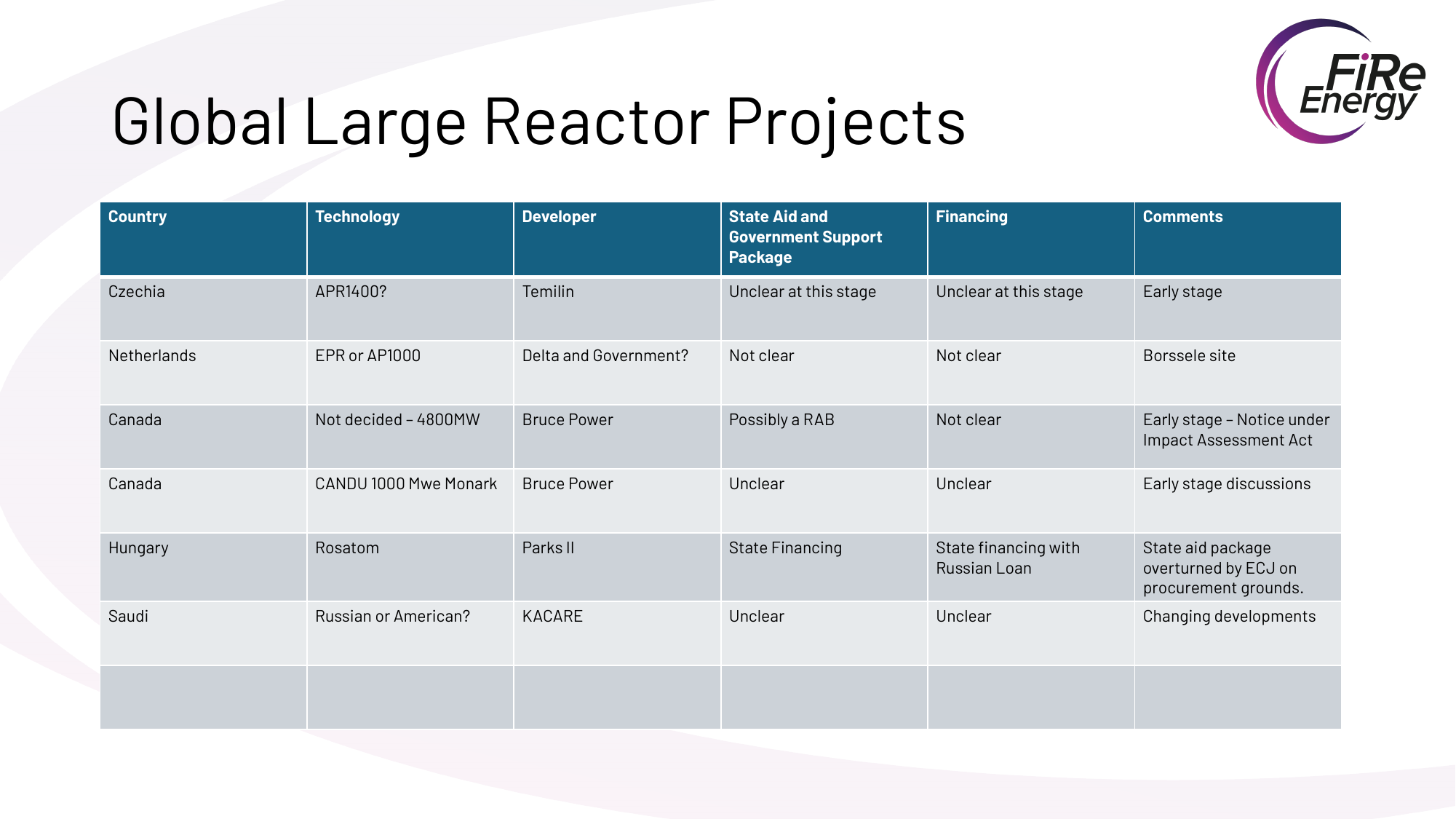

# Global Large Reactor Projects
| Country | Technology | Developer | State Aid and Government Support Package | Financing | Comments |
| --- | --- | --- | --- | --- | --- |
| Czechia | APR1400? | Temilin | Unclear at this stage | Unclear at this stage | Early stage |
| Netherlands | EPR or AP1000 | Delta and Government? | Not clear | Not clear | Borssele site |
| Canada | Not decided – 4800MW | Bruce Power | Possibly a RAB | Not clear | Early stage – Notice under Impact Assessment Act |
| Canada | CANDU 1000 Mwe Monark | Bruce Power | Unclear | Unclear | Early stage discussions |
| Hungary | Rosatom | Parks II | State Financing | State financing with Russian Loan | State aid package overturned by ECJ on procurement grounds. |
| Saudi | Russian or American? | KACARE | Unclear | Unclear | Changing developments |
|  |  |  |  |  |  |